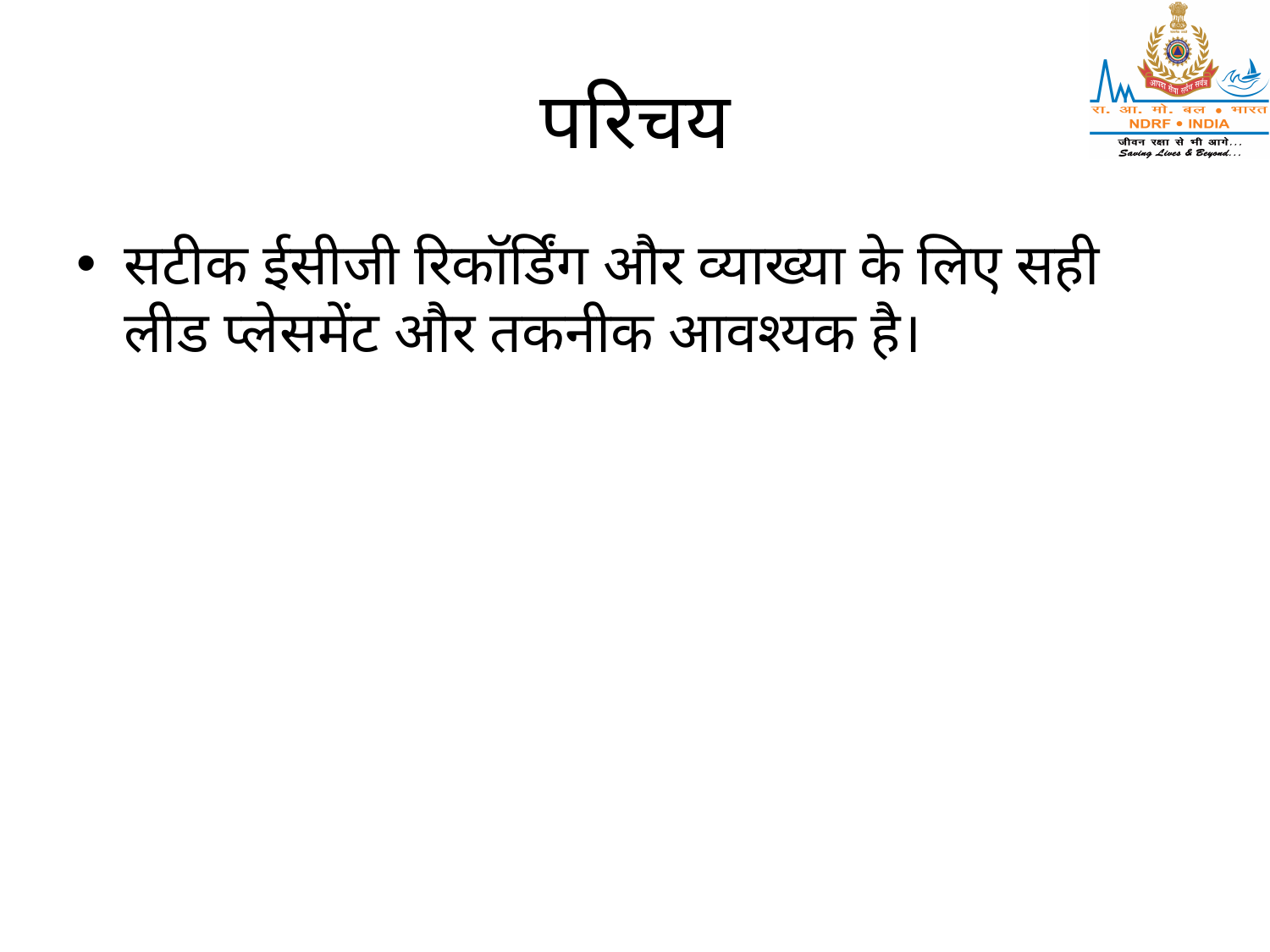

# परिचय
सटीक ईसीजी रिकॉर्डिंग और व्याख्या के लिए सही लीड प्लेसमेंट और तकनीक आवश्यक है।